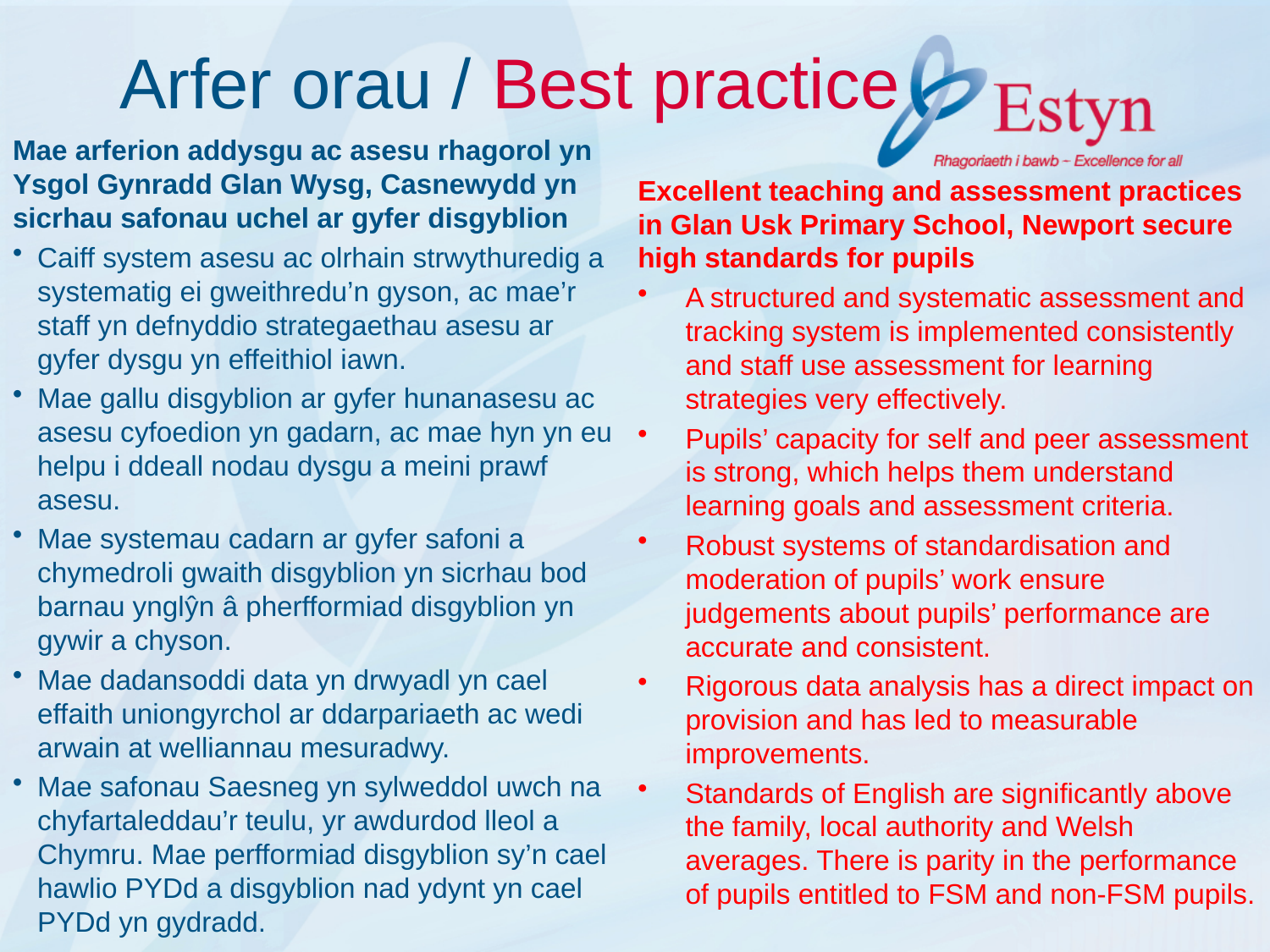

# Arfer orau / Best practice
Mae arferion addysgu ac asesu rhagorol yn Ysgol Gynradd Glan Wysg, Casnewydd yn sicrhau safonau uchel ar gyfer disgyblion
Caiff system asesu ac olrhain strwythuredig a systematig ei gweithredu’n gyson, ac mae’r staff yn defnyddio strategaethau asesu ar gyfer dysgu yn effeithiol iawn.
Mae gallu disgyblion ar gyfer hunanasesu ac asesu cyfoedion yn gadarn, ac mae hyn yn eu helpu i ddeall nodau dysgu a meini prawf asesu.
Mae systemau cadarn ar gyfer safoni a chymedroli gwaith disgyblion yn sicrhau bod barnau ynglŷn â pherfformiad disgyblion yn gywir a chyson.
Mae dadansoddi data yn drwyadl yn cael effaith uniongyrchol ar ddarpariaeth ac wedi arwain at welliannau mesuradwy.
Mae safonau Saesneg yn sylweddol uwch na chyfartaleddau’r teulu, yr awdurdod lleol a Chymru. Mae perfformiad disgyblion sy’n cael hawlio PYDd a disgyblion nad ydynt yn cael PYDd yn gydradd.
Excellent teaching and assessment practices in Glan Usk Primary School, Newport secure high standards for pupils
A structured and systematic assessment and tracking system is implemented consistently and staff use assessment for learning strategies very effectively.
Pupils’ capacity for self and peer assessment is strong, which helps them understand learning goals and assessment criteria.
Robust systems of standardisation and moderation of pupils’ work ensure judgements about pupils’ performance are accurate and consistent.
Rigorous data analysis has a direct impact on provision and has led to measurable improvements.
Standards of English are significantly above the family, local authority and Welsh averages. There is parity in the performance of pupils entitled to FSM and non-FSM pupils.